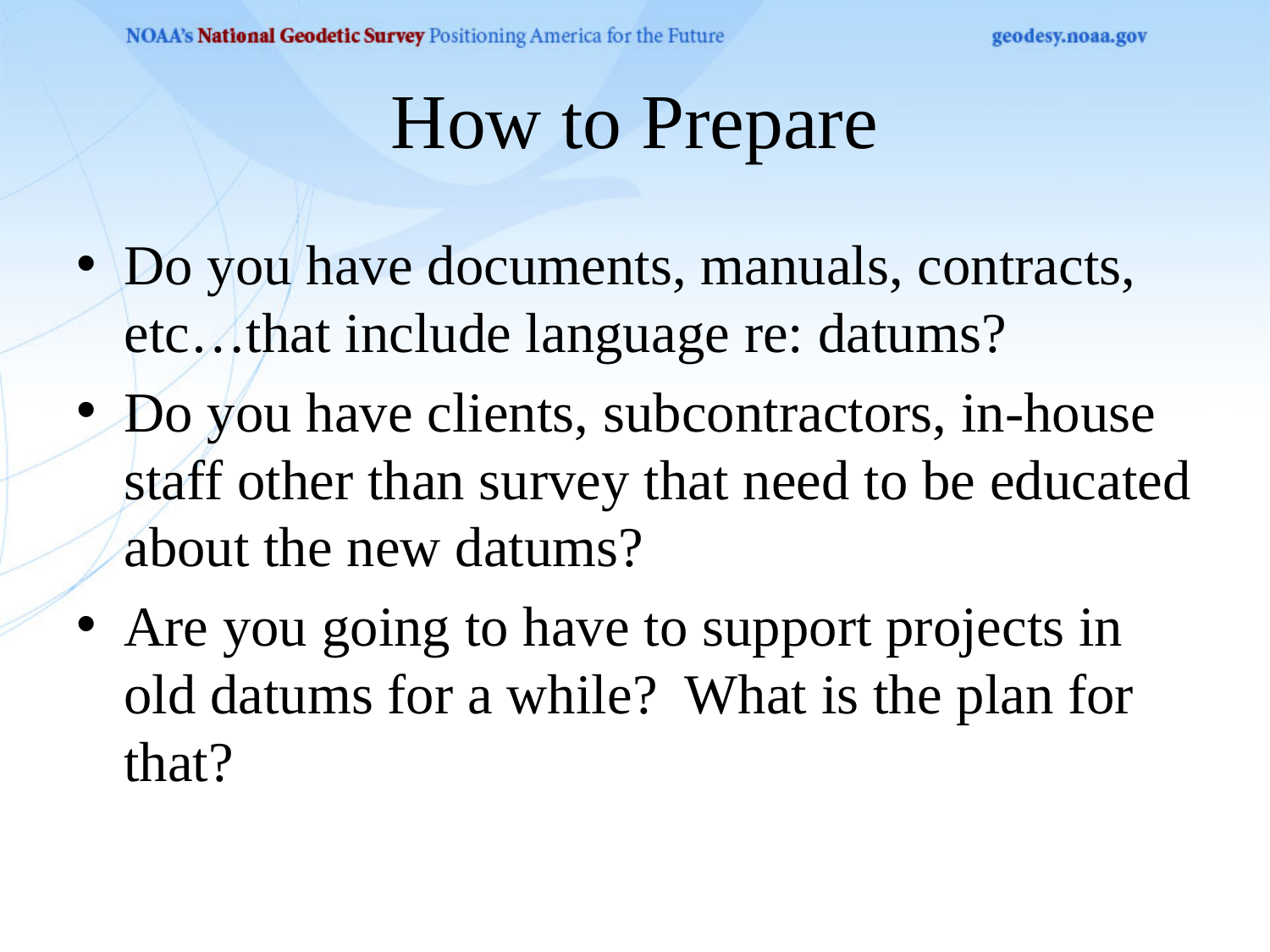

# How to Prepare
Do you have documents, manuals, contracts, etc…that include language re: datums?
Do you have clients, subcontractors, in-house staff other than survey that need to be educated about the new datums?
Are you going to have to support projects in old datums for a while?  What is the plan for that?